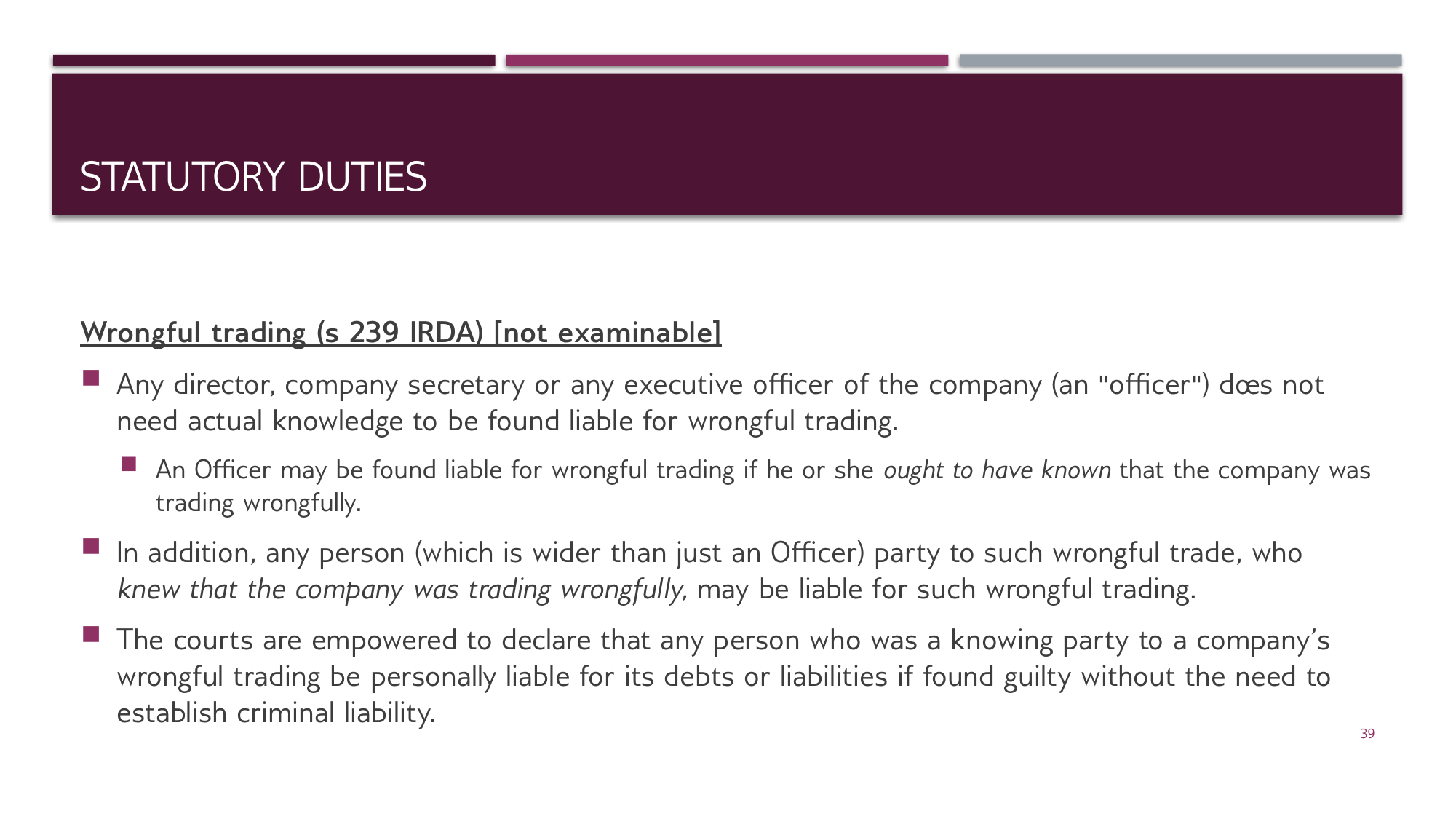

# Statutory duties
Wrongful trading (s 239 IRDA) [not examinable]
Any director, company secretary or any executive officer of the company (an "officer") does not need actual knowledge to be found liable for wrongful trading.
An Officer may be found liable for wrongful trading if he or she ought to have known that the company was trading wrongfully.
In addition, any person (which is wider than just an Officer) party to such wrongful trade, who knew that the company was trading wrongfully, may be liable for such wrongful trading.
The courts are empowered to declare that any person who was a knowing party to a company’s wrongful trading be personally liable for its debts or liabilities if found guilty without the need to establish criminal liability.
39